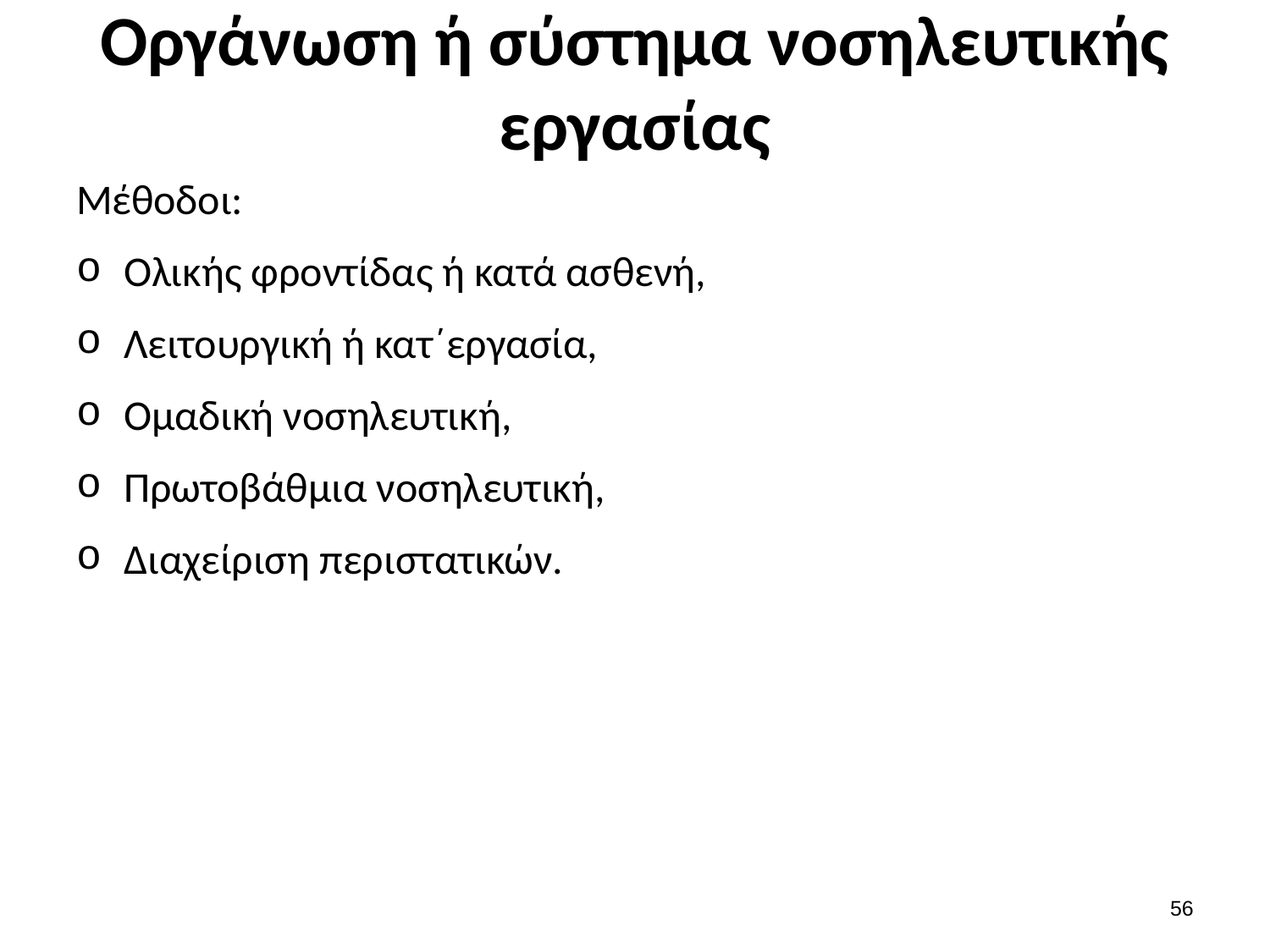

# Οργάνωση ή σύστημα νοσηλευτικής εργασίας
Μέθοδοι:
Ολικής φροντίδας ή κατά ασθενή,
Λειτουργική ή κατ΄εργασία,
Ομαδική νοσηλευτική,
Πρωτοβάθμια νοσηλευτική,
Διαχείριση περιστατικών.

56